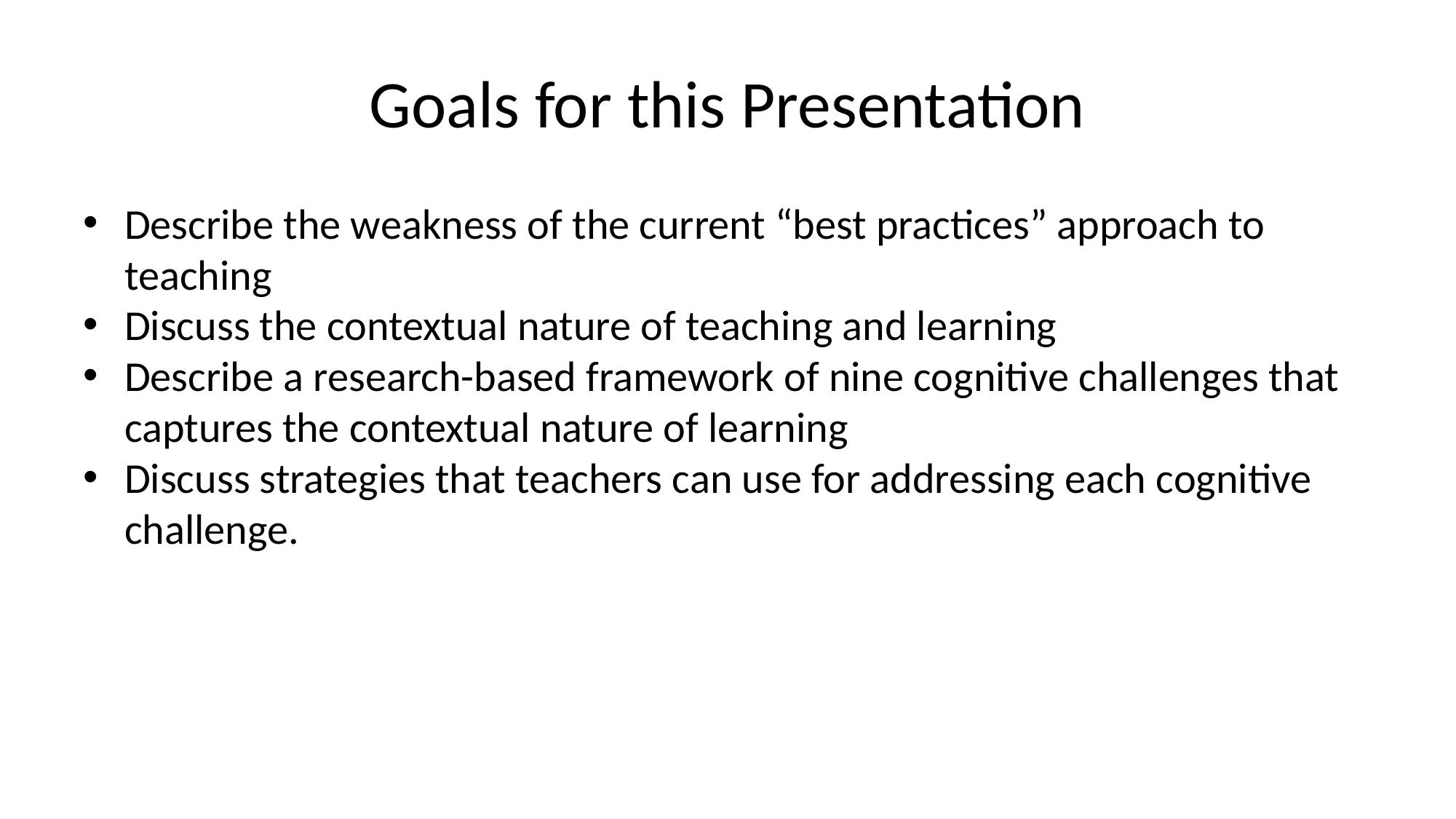

# Goals for this Presentation
Describe the weakness of the current “best practices” approach to teaching
Discuss the contextual nature of teaching and learning
Describe a research-based framework of nine cognitive challenges that captures the contextual nature of learning
Discuss strategies that teachers can use for addressing each cognitive challenge.